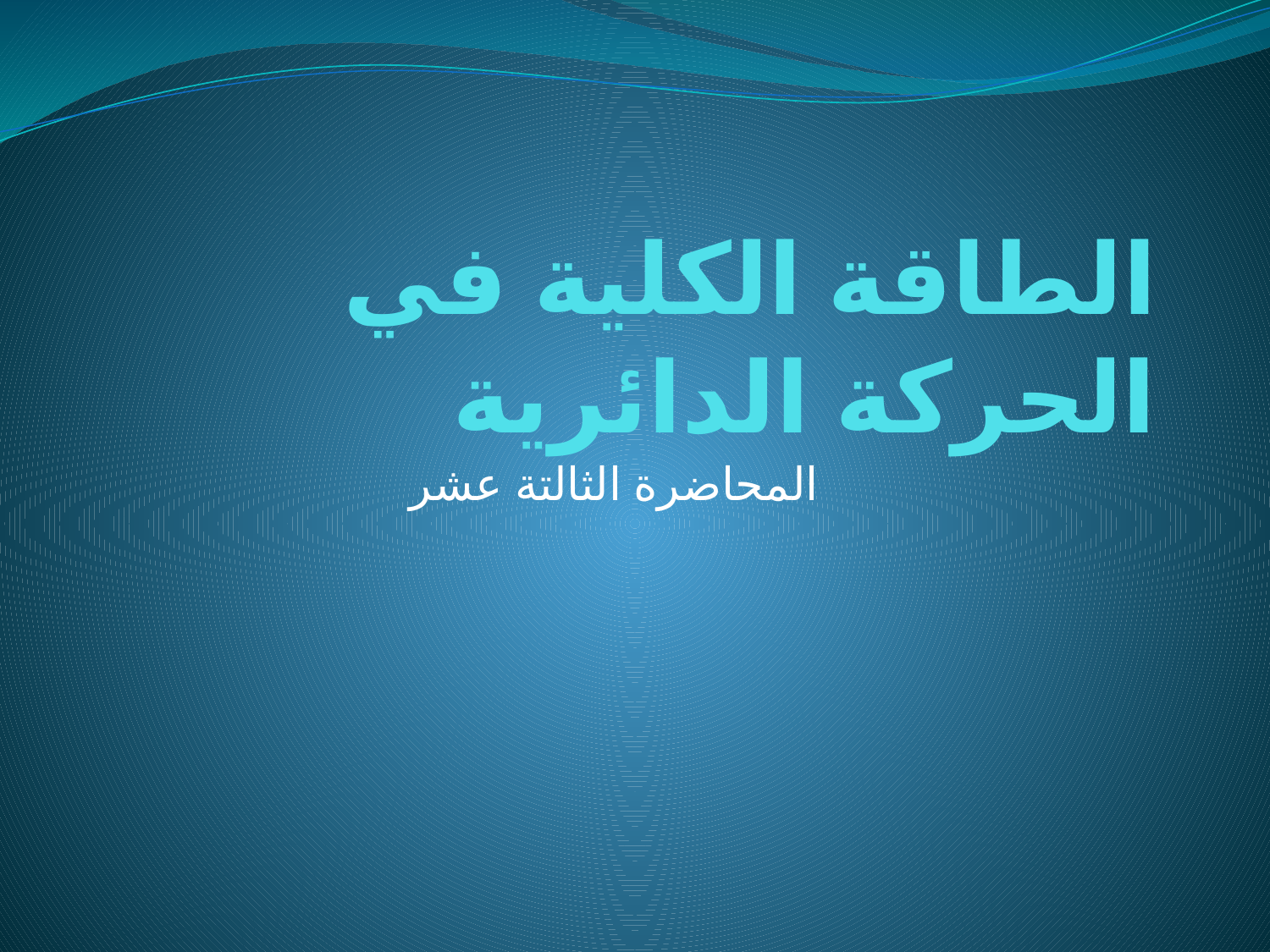

# الطاقة الكلية في الحركة الدائرية
                             المحاضرة الثالتة عشر